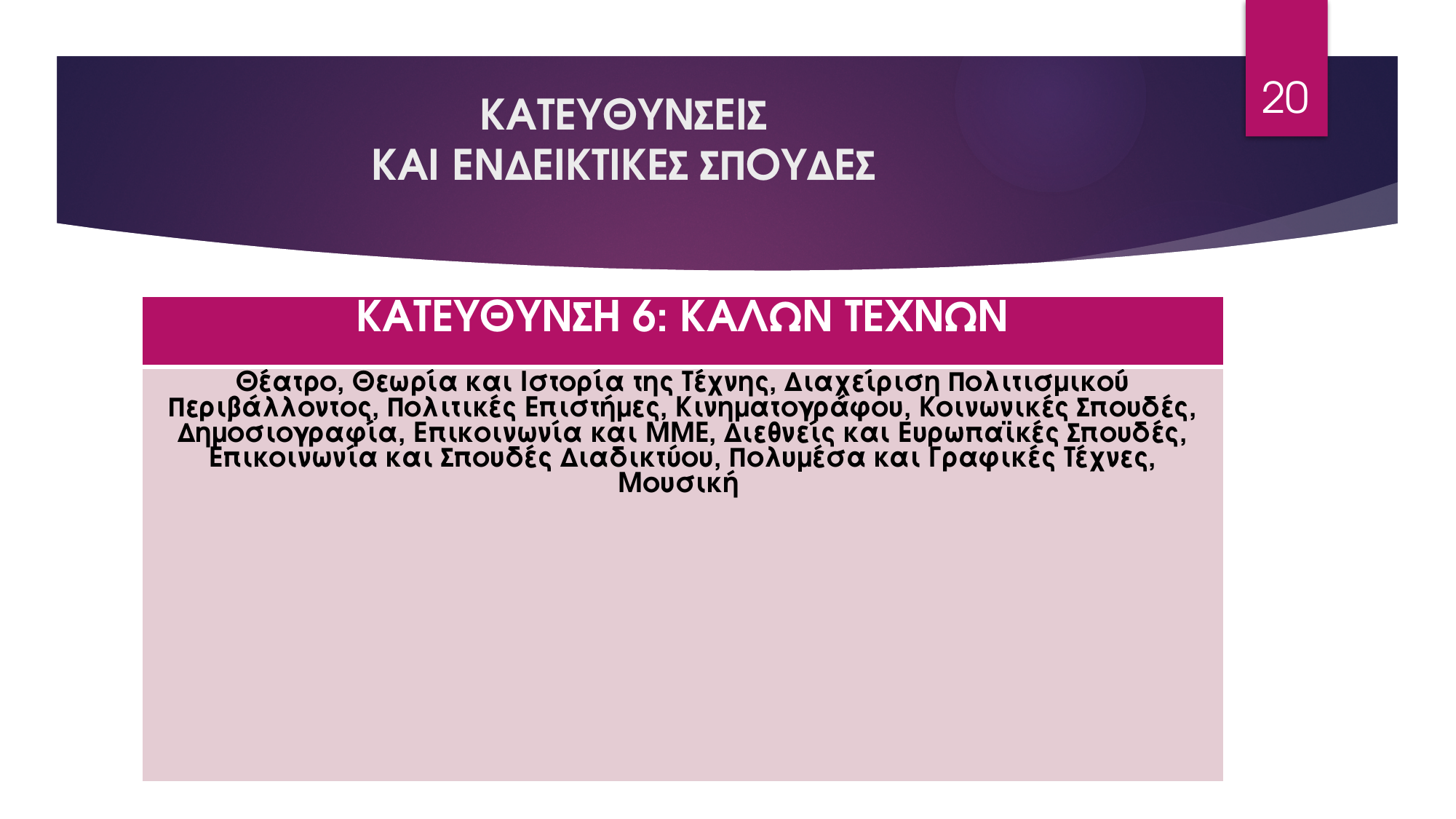

# ΚΑΤΕΥΘΥΝΣΕΙΣ ΚΑΙ ΕΝΔΕΙΚΤΙΚΕΣ ΣΠΟΥΔΕΣ
20
| ΚΑΤΕΥΘΥΝΣΗ 6: ΚΑΛΩΝ ΤΕΧΝΩΝ |
| --- |
| Θέατρο, Θεωρία και Ιστορία της Τέχνης, Διαχείριση Πολιτισμικού Περιβάλλοντος, Πολιτικές Επιστήμες, Κινηματογράφου, Κοινωνικές Σπουδές, Δημοσιογραφία, Επικοινωνία και ΜΜΕ, Διεθνείς και Ευρωπαϊκές Σπουδές, Επικοινωνία και Σπουδές Διαδικτύου, Πολυμέσα και Γραφικές Τέχνες, Μουσική |